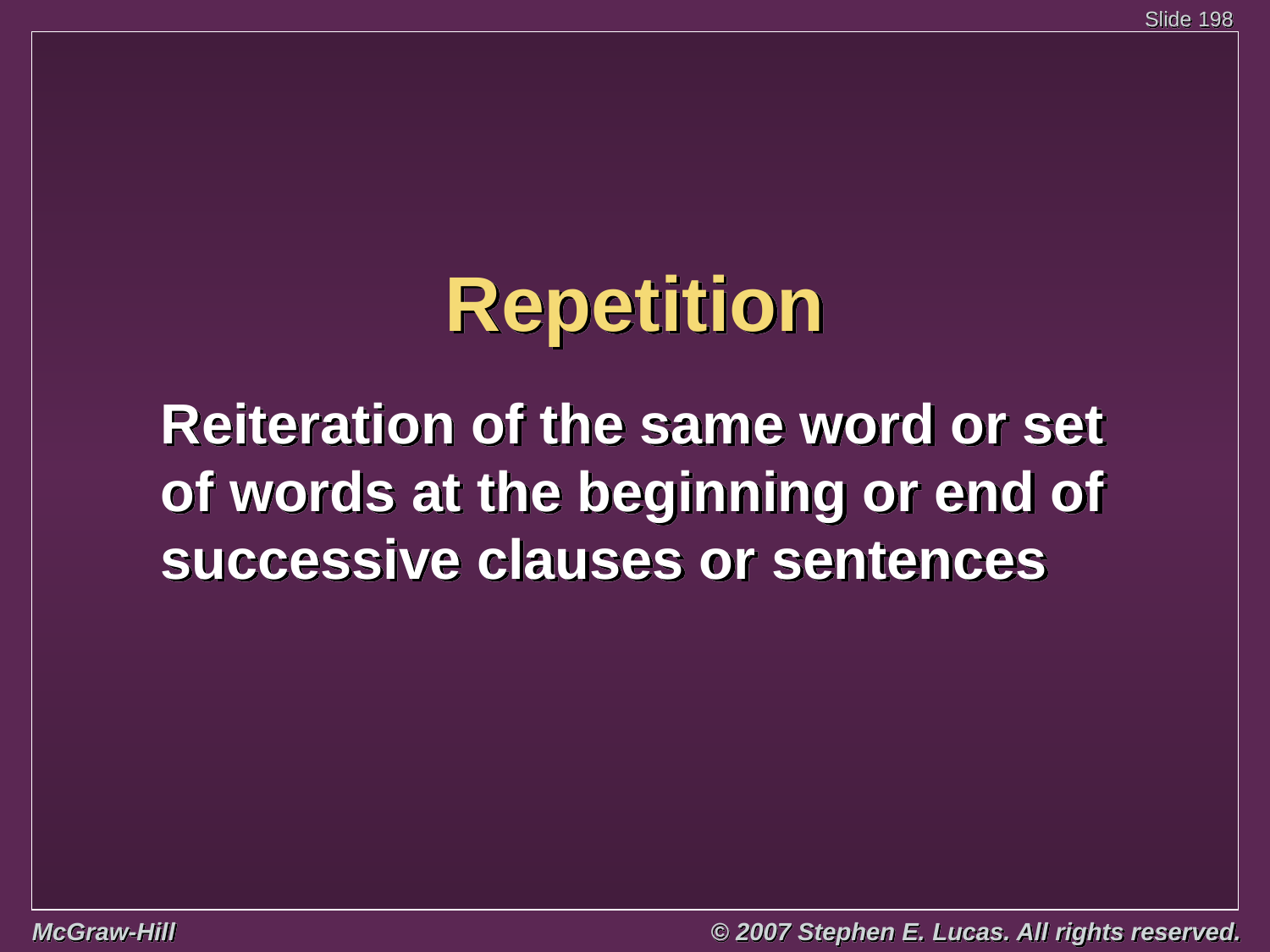

# Repetition
Reiteration of the same word or set of words at the beginning or end of successive clauses or sentences